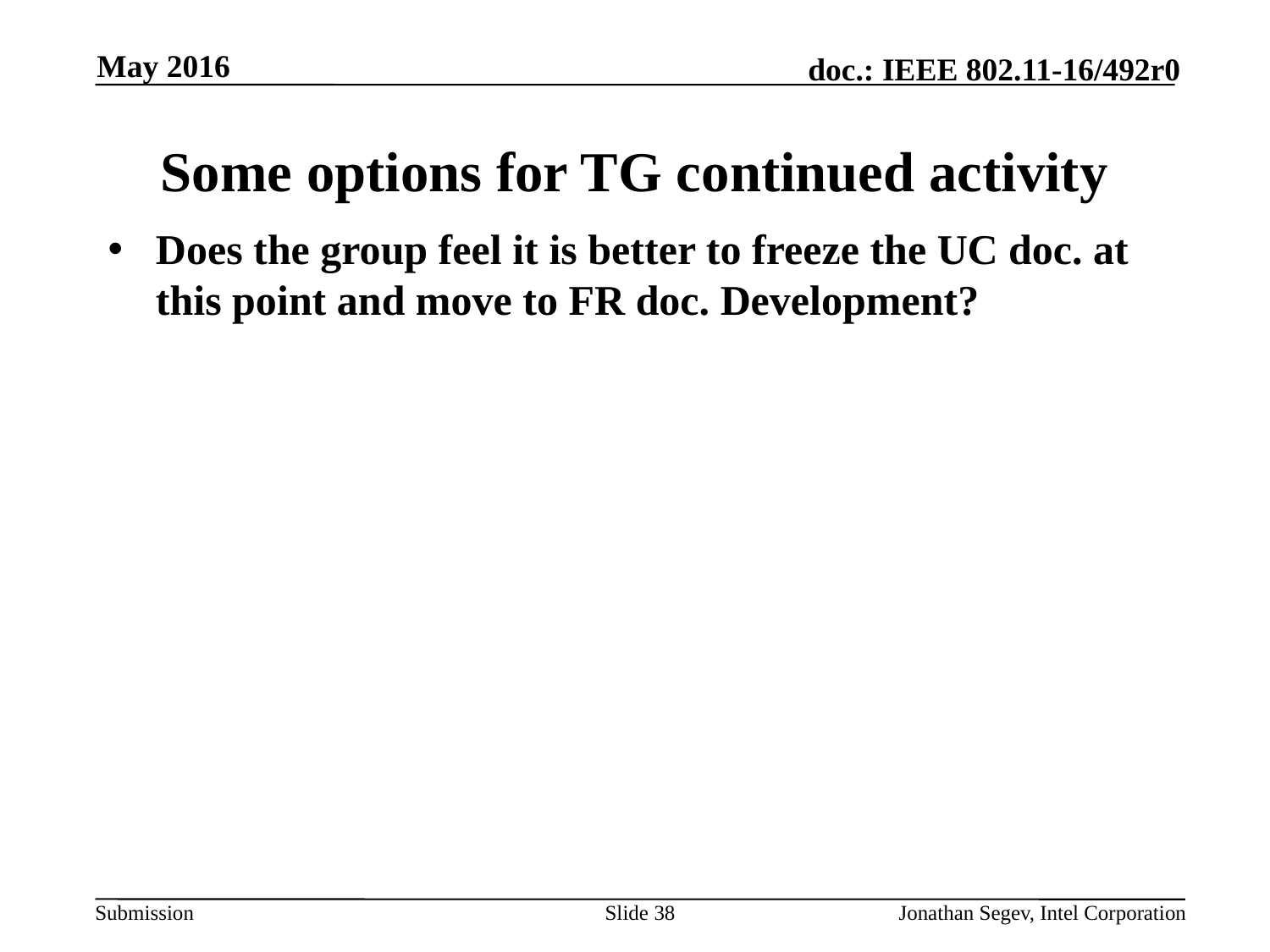

May 2016
# Some options for TG continued activity
Does the group feel it is better to freeze the UC doc. at this point and move to FR doc. Development?

Slide 38
Jonathan Segev, Intel Corporation